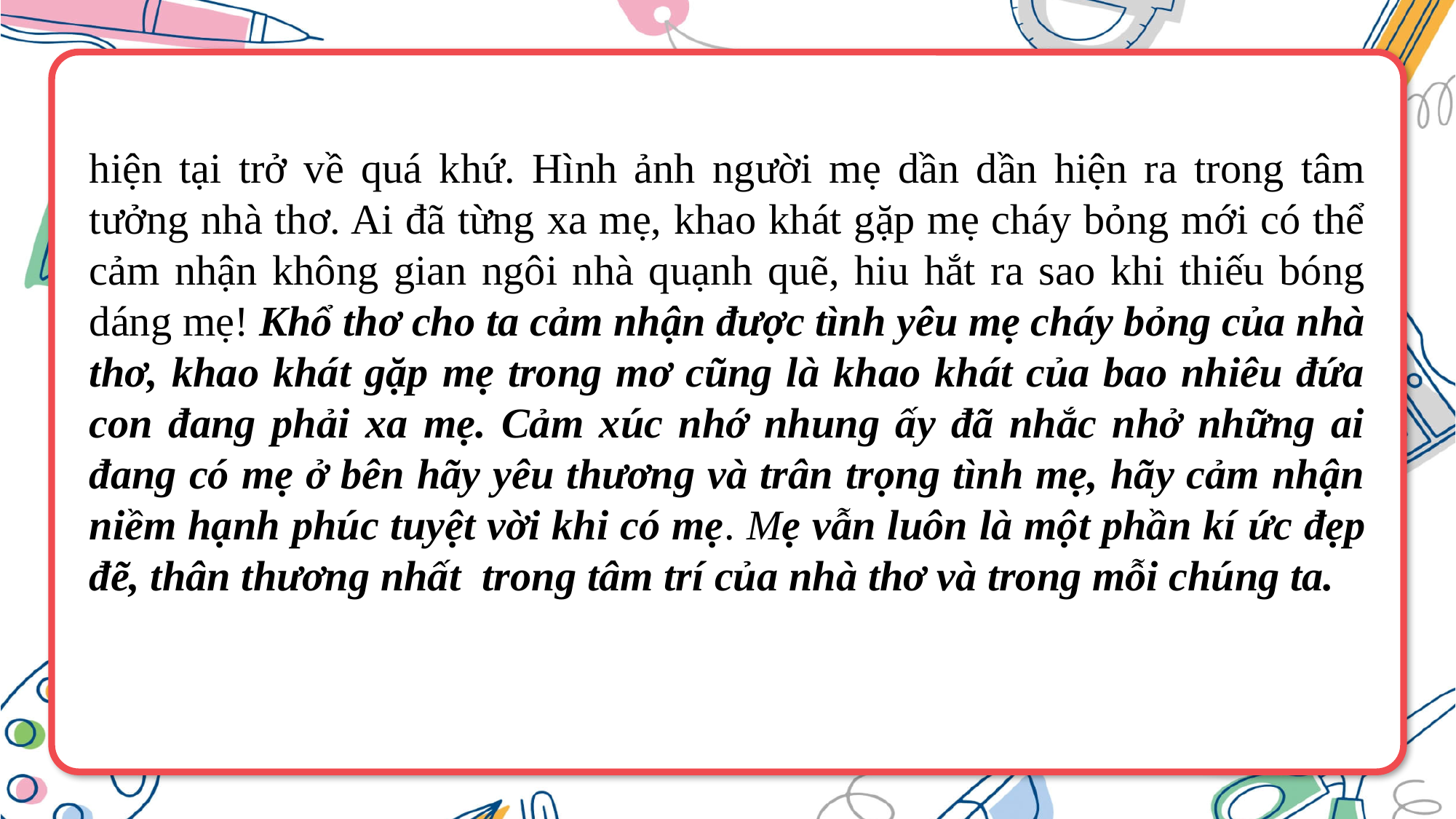

hiện tại trở về quá khứ. Hình ảnh người mẹ dần dần hiện ra trong tâm tưởng nhà thơ. Ai đã từng xa mẹ, khao khát gặp mẹ cháy bỏng mới có thể cảm nhận không gian ngôi nhà quạnh quẽ, hiu hắt ra sao khi thiếu bóng dáng mẹ! Khổ thơ cho ta cảm nhận được tình yêu mẹ cháy bỏng của nhà thơ, khao khát gặp mẹ trong mơ cũng là khao khát của bao nhiêu đứa con đang phải xa mẹ. Cảm xúc nhớ nhung ấy đã nhắc nhở những ai đang có mẹ ở bên hãy yêu thương và trân trọng tình mẹ, hãy cảm nhận niềm hạnh phúc tuyệt vời khi có mẹ. Mẹ vẫn luôn là một phần kí ức đẹp đẽ, thân thương nhất  trong tâm trí của nhà thơ và trong mỗi chúng ta.